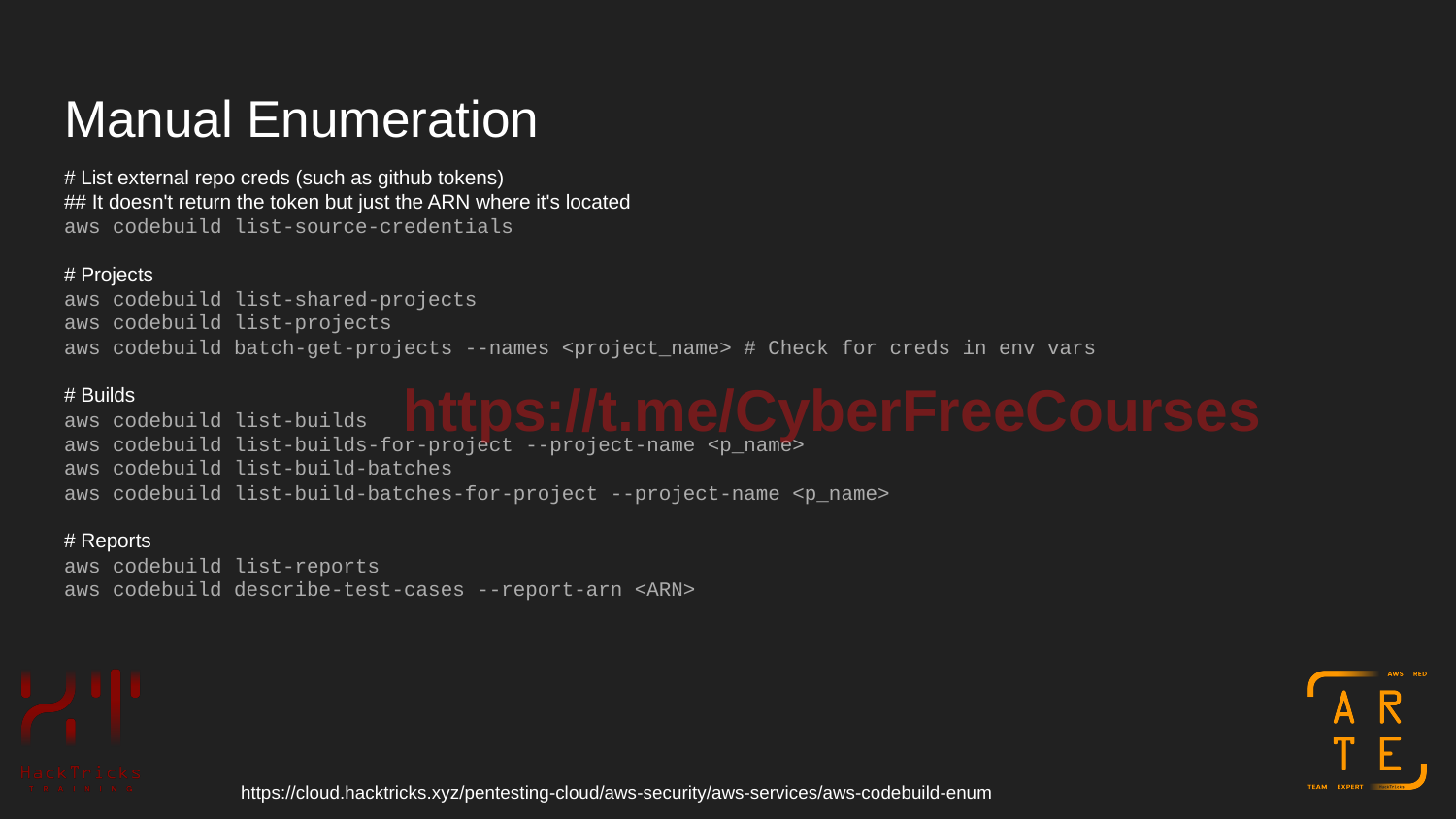

# Manual Enumeration
# List external repo creds (such as github tokens)
## It doesn't return the token but just the ARN where it's located
aws codebuild list-source-credentials

# Projects
aws codebuild list-shared-projects
aws codebuild list-projects
aws codebuild batch-get-projects --names <project_name> # Check for creds in env vars

# Builds
aws codebuild list-builds
aws codebuild list-builds-for-project --project-name <p_name>
aws codebuild list-build-batches
aws codebuild list-build-batches-for-project --project-name <p_name>

# Reports
aws codebuild list-reports
aws codebuild describe-test-cases --report-arn <ARN>
https://t.me/CyberFreeCourses

https://cloud.hacktricks.xyz/pentesting-cloud/aws-security/aws-services/aws-codebuild-enum